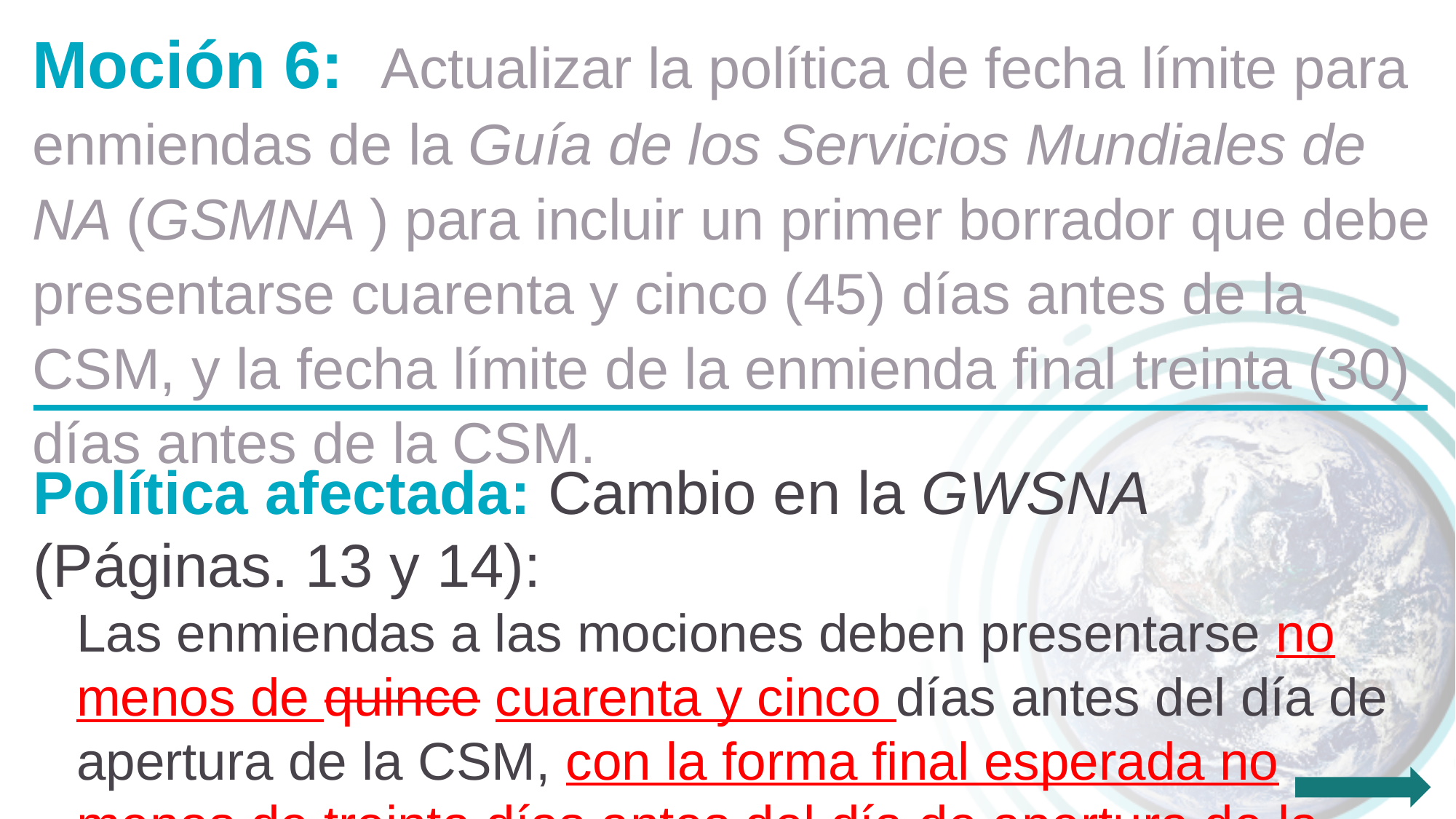

Moción 6:  Actualizar la política de fecha límite para enmiendas de la Guía de los Servicios Mundiales de NA (GSMNA ) para incluir un primer borrador que debe presentarse cuarenta y cinco (45) días antes de la CSM, y la fecha límite de la enmienda final treinta (30) días antes de la CSM.

Política afectada: Cambio en la GWSNA  (Páginas. 13 y 14):
Las enmiendas a las mociones deben presentarse no menos de quince cuarenta y cinco días antes del día de apertura de la CSM, con la forma final esperada no menos de treinta días antes del día de apertura de la CSM.